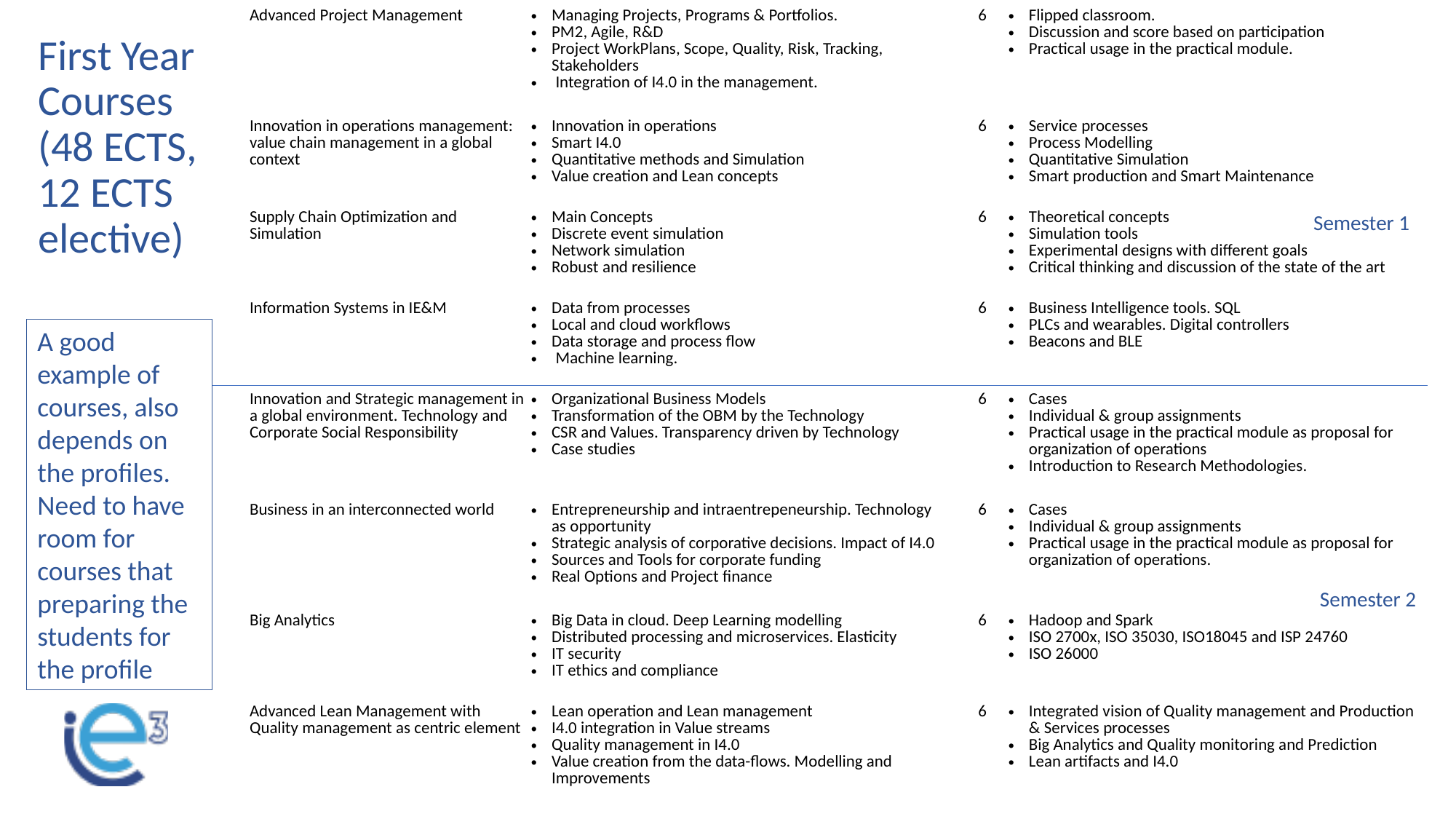

| Advanced Project Management | Managing Projects, Programs & Portfolios. PM2, Agile, R&D Project WorkPlans, Scope, Quality, Risk, Tracking, Stakeholders Integration of I4.0 in the management. |  | 6 | Flipped classroom. Discussion and score based on participation Practical usage in the practical module. |
| --- | --- | --- | --- | --- |
| Innovation in operations management: value chain management in a global context | Innovation in operations Smart I4.0 Quantitative methods and Simulation Value creation and Lean concepts |  | 6 | Service processes Process Modelling Quantitative Simulation Smart production and Smart Maintenance |
| Supply Chain Optimization and Simulation | Main Concepts Discrete event simulation Network simulation Robust and resilience |  | 6 | Theoretical concepts Simulation tools Experimental designs with different goals Critical thinking and discussion of the state of the art |
| Information Systems in IE&M | Data from processes Local and cloud workflows Data storage and process flow Machine learning. |  | 6 | Business Intelligence tools. SQL PLCs and wearables. Digital controllers Beacons and BLE |
| Innovation and Strategic management in a global environment. Technology and Corporate Social Responsibility | Organizational Business Models Transformation of the OBM by the Technology CSR and Values. Transparency driven by Technology Case studies |  | 6 | Cases Individual & group assignments Practical usage in the practical module as proposal for organization of operations Introduction to Research Methodologies. |
| Business in an interconnected world | Entrepreneurship and intraentrepeneurship. Technology as opportunity Strategic analysis of corporative decisions. Impact of I4.0 Sources and Tools for corporate funding Real Options and Project finance |  | 6 | Cases Individual & group assignments Practical usage in the practical module as proposal for organization of operations. |
| Big Analytics | Big Data in cloud. Deep Learning modelling Distributed processing and microservices. Elasticity IT security IT ethics and compliance |  | 6 | Hadoop and Spark ISO 2700x, ISO 35030, ISO18045 and ISP 24760 ISO 26000 |
| Advanced Lean Management with Quality management as centric element | Lean operation and Lean management I4.0 integration in Value streams Quality management in I4.0 Value creation from the data-flows. Modelling and Improvements |  | 6 | Integrated vision of Quality management and Production & Services processes Big Analytics and Quality monitoring and Prediction Lean artifacts and I4.0 |
# First Year Courses (48 ECTS, 12 ECTS elective)

Semester 1
A good example of courses, also depends on the profiles. Need to have room for courses that preparing the students for the profile
Semester 2